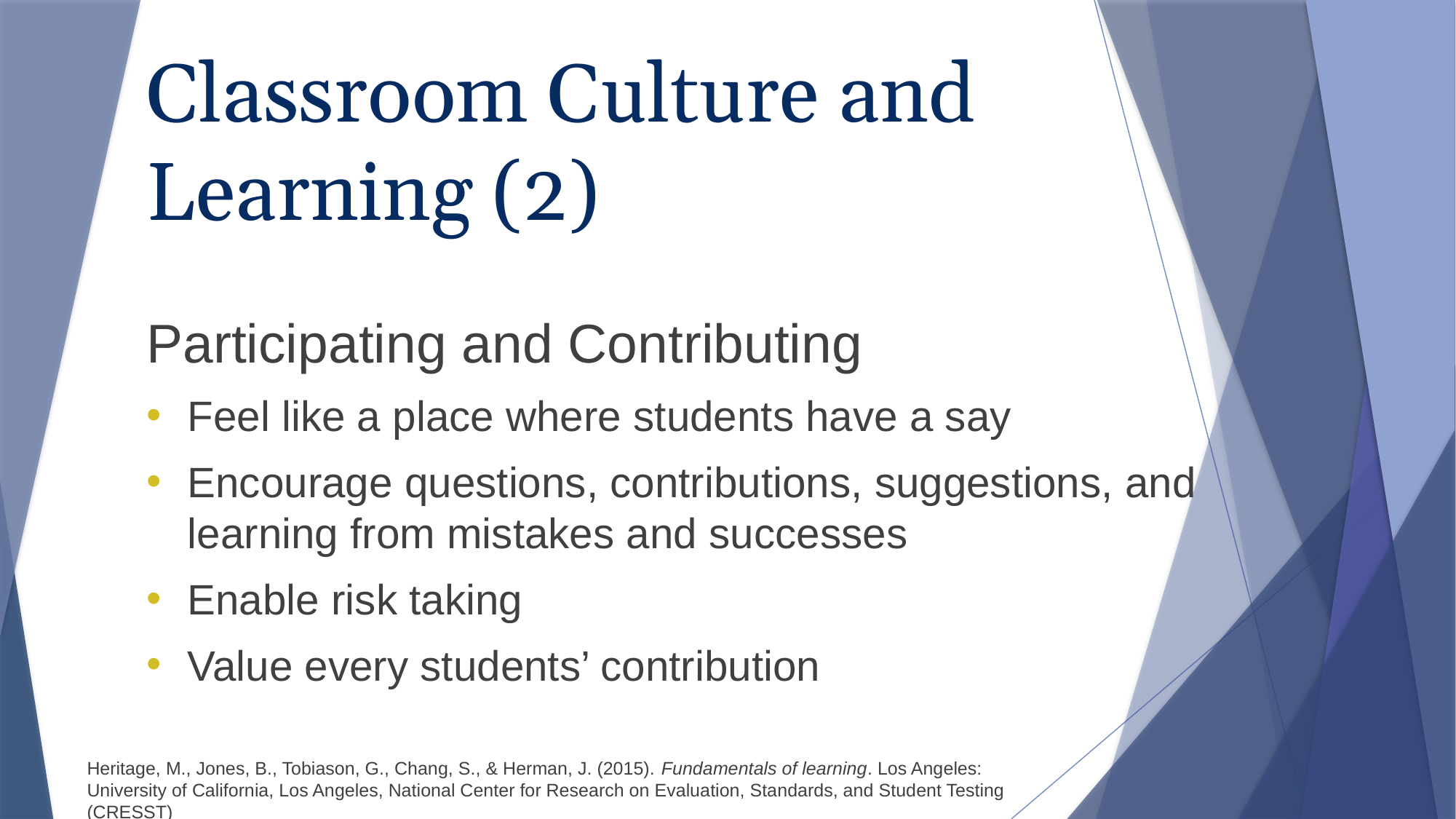

# Classroom Culture and Learning (2)
Participating and Contributing
Feel like a place where students have a say
Encourage questions, contributions, suggestions, and learning from mistakes and successes
Enable risk taking
Value every students’ contribution

Heritage, M., Jones, B., Tobiason, G., Chang, S., & Herman, J. (2015). Fundamentals of learning. Los Angeles: University of California, Los Angeles, National Center for Research on Evaluation, Standards, and Student Testing (CRESST)